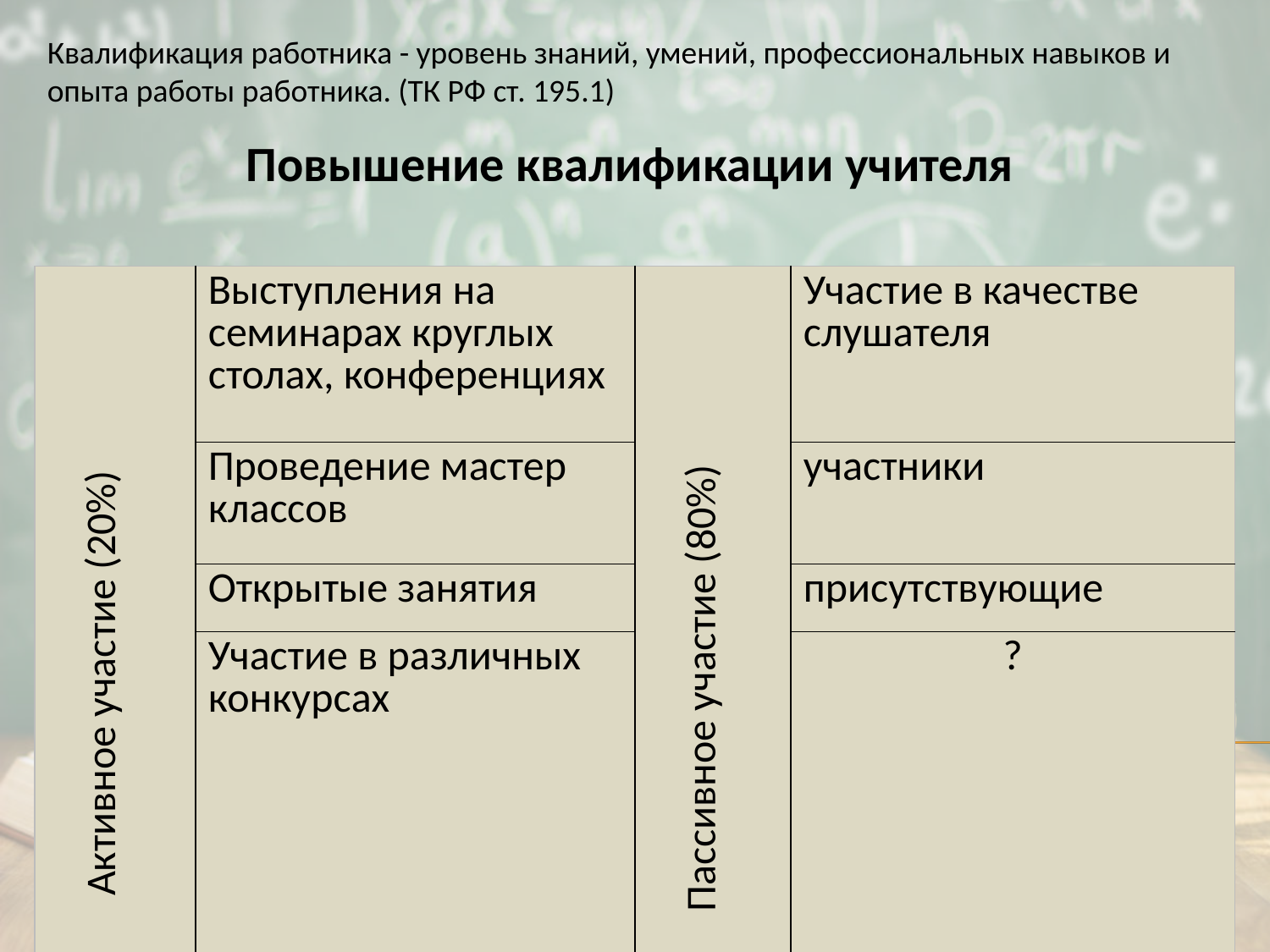

Квалификация работника - уровень знаний, умений, профессиональных навыков и опыта работы работника. (ТК РФ ст. 195.1)
Повышение квалификации учителя
| Активное участие (20%) | Выступления на семинарах круглых столах, конференциях | Пассивное участие (80%) | Участие в качестве слушателя |
| --- | --- | --- | --- |
|  | Проведение мастер классов |  | участники |
|  | Открытые занятия |  | присутствующие |
|  | Участие в различных конкурсах |  | ? |
| Проектная деятельность !!!! |  |  |  |